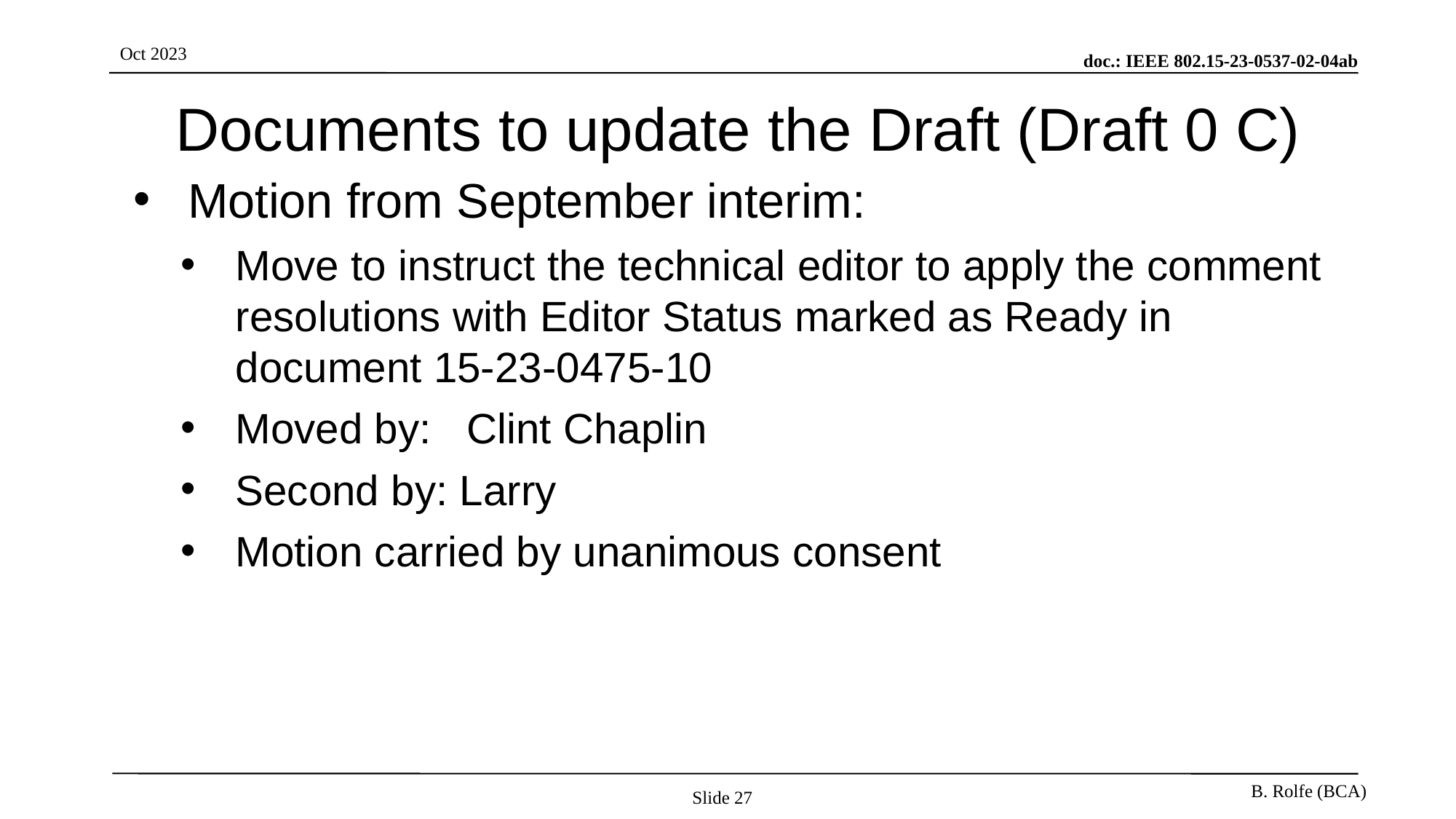

# Documents to update the Draft (Draft 0 C)
Motion from September interim:
Move to instruct the technical editor to apply the comment resolutions with Editor Status marked as Ready in document 15-23-0475-10
Moved by:   Clint Chaplin
Second by: Larry
Motion carried by unanimous consent

Slide 27